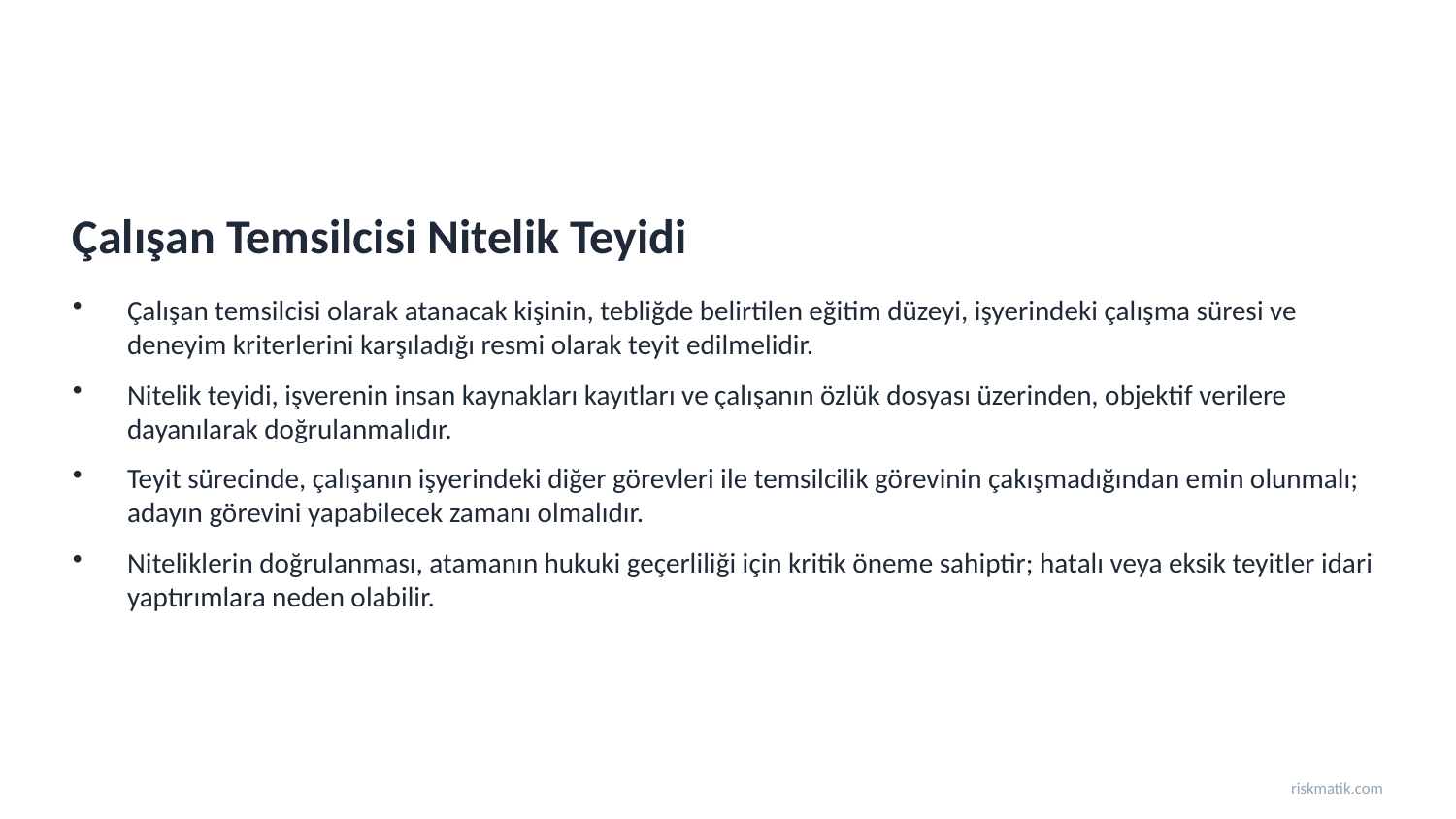

Çalışan Temsilcisi Nitelik Teyidi
Çalışan temsilcisi olarak atanacak kişinin, tebliğde belirtilen eğitim düzeyi, işyerindeki çalışma süresi ve deneyim kriterlerini karşıladığı resmi olarak teyit edilmelidir.
Nitelik teyidi, işverenin insan kaynakları kayıtları ve çalışanın özlük dosyası üzerinden, objektif verilere dayanılarak doğrulanmalıdır.
Teyit sürecinde, çalışanın işyerindeki diğer görevleri ile temsilcilik görevinin çakışmadığından emin olunmalı; adayın görevini yapabilecek zamanı olmalıdır.
Niteliklerin doğrulanması, atamanın hukuki geçerliliği için kritik öneme sahiptir; hatalı veya eksik teyitler idari yaptırımlara neden olabilir.
riskmatik.com